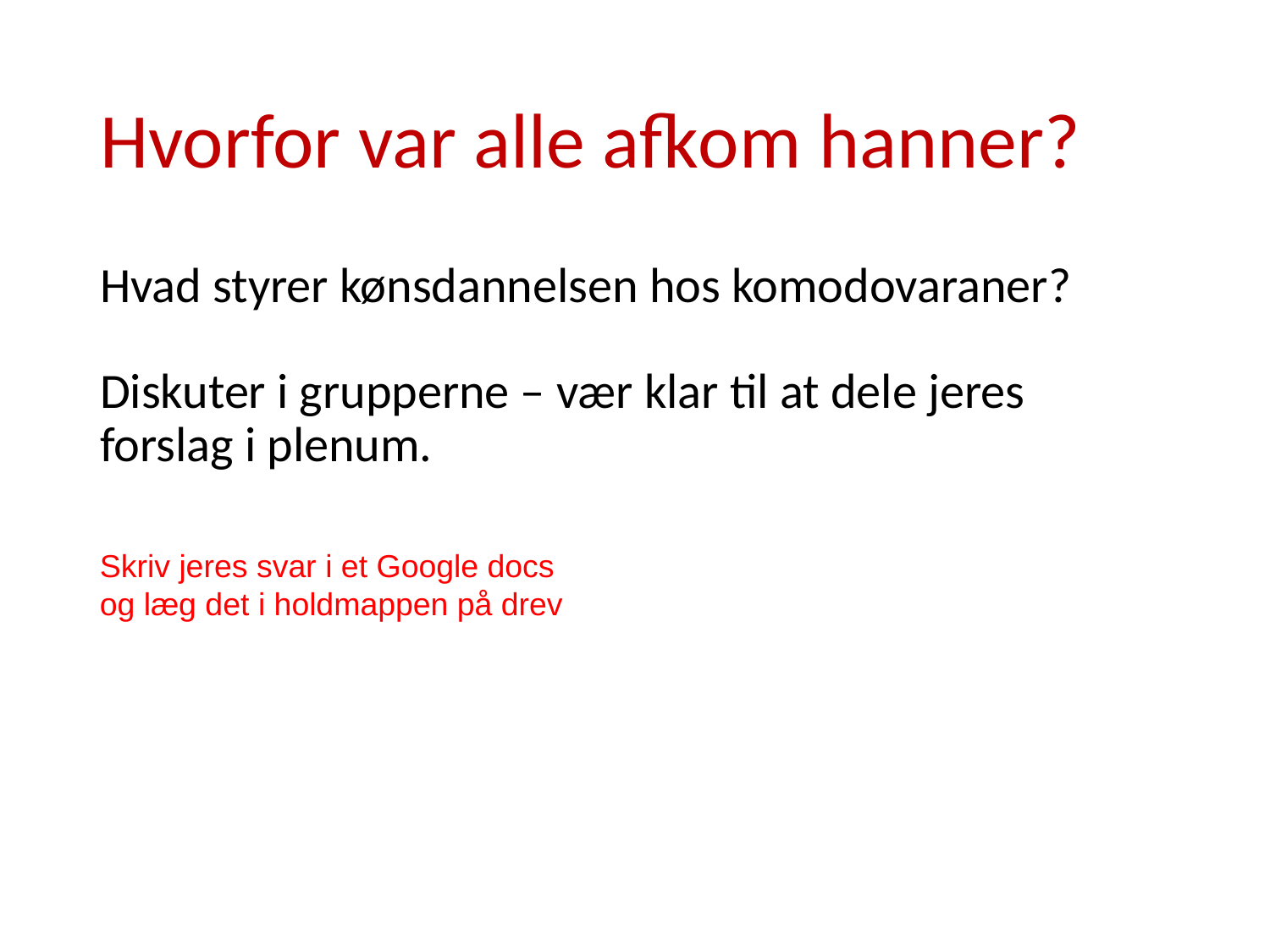

# Hvorfor var alle afkom hanner?
Hvad styrer kønsdannelsen hos komodovaraner?
Diskuter i grupperne – vær klar til at dele jeres forslag i plenum.

Skriv jeres svar i et Google docs og læg det i holdmappen på drev